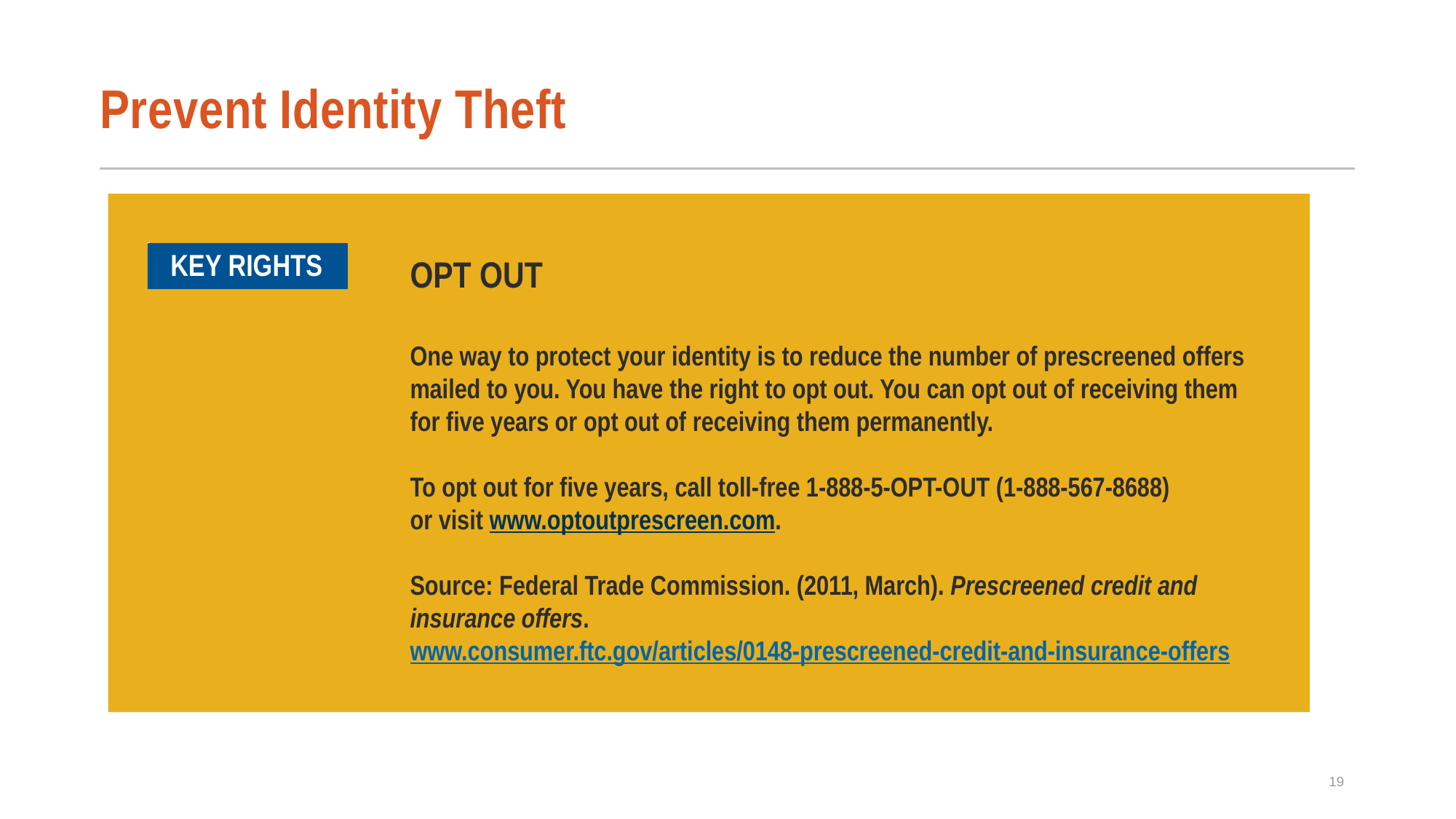

# Prevent Identity Theft

KEY RIGHTS
OPT OUT

One way to protect your identity is to reduce the number of prescreened offers mailed to you. You have the right to opt out. You can opt out of receiving them for five years or opt out of receiving them permanently.

To opt out for five years, call toll-free 1-888-5-OPT-OUT (1-888-567-8688)
or visit www.optoutprescreen.com.

Source: Federal Trade Commission. (2011, March). Prescreened credit and insurance offers. www.consumer.ftc.gov/articles/0148-prescreened-credit-and-insurance-offers
19